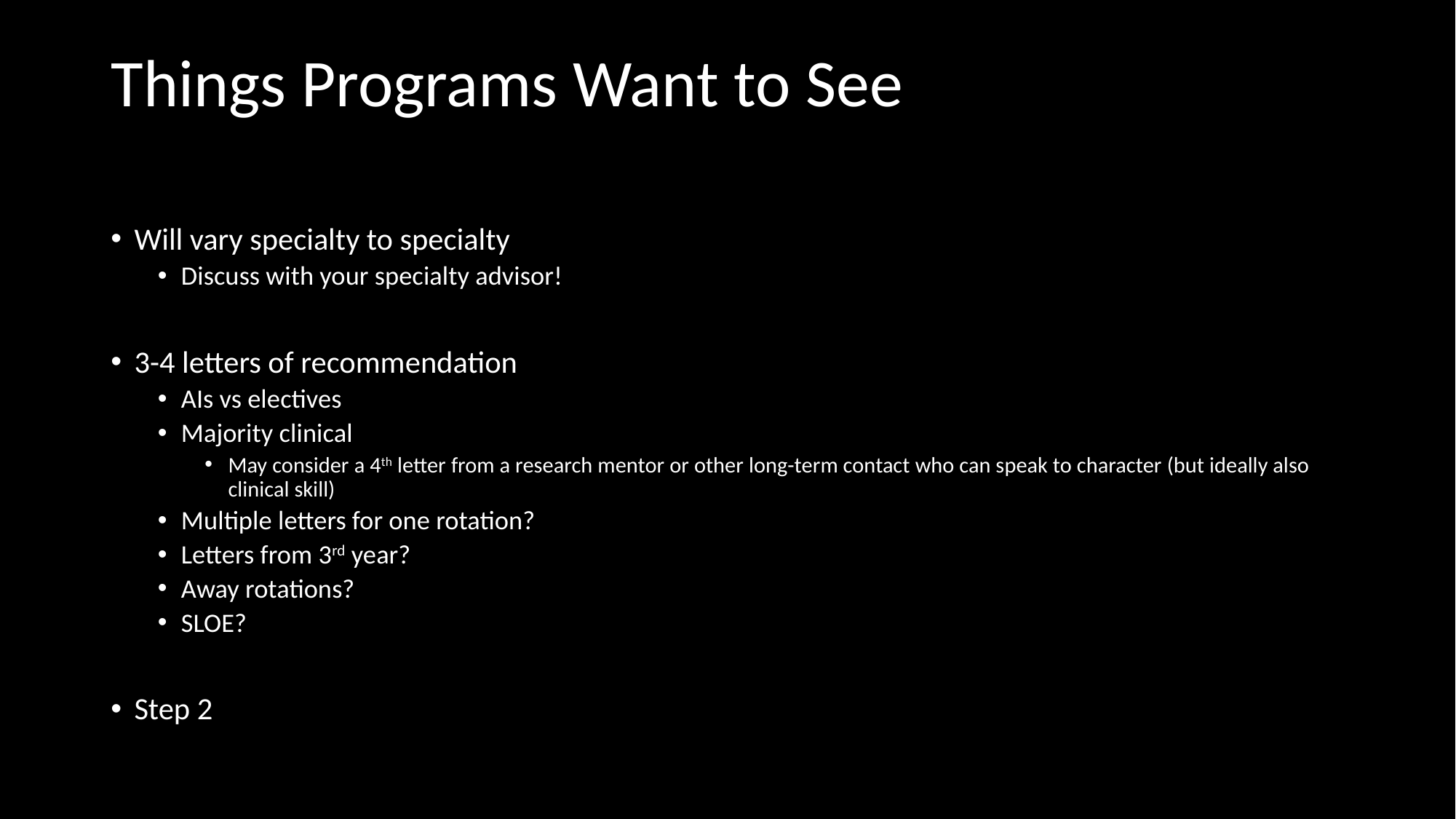

# Things Programs Want to See
Will vary specialty to specialty
Discuss with your specialty advisor!

3-4 letters of recommendation
AIs vs electives
Majority clinical
May consider a 4th letter from a research mentor or other long-term contact who can speak to character (but ideally also clinical skill)
Multiple letters for one rotation?
Letters from 3rd year?
Away rotations?
SLOE?

Step 2